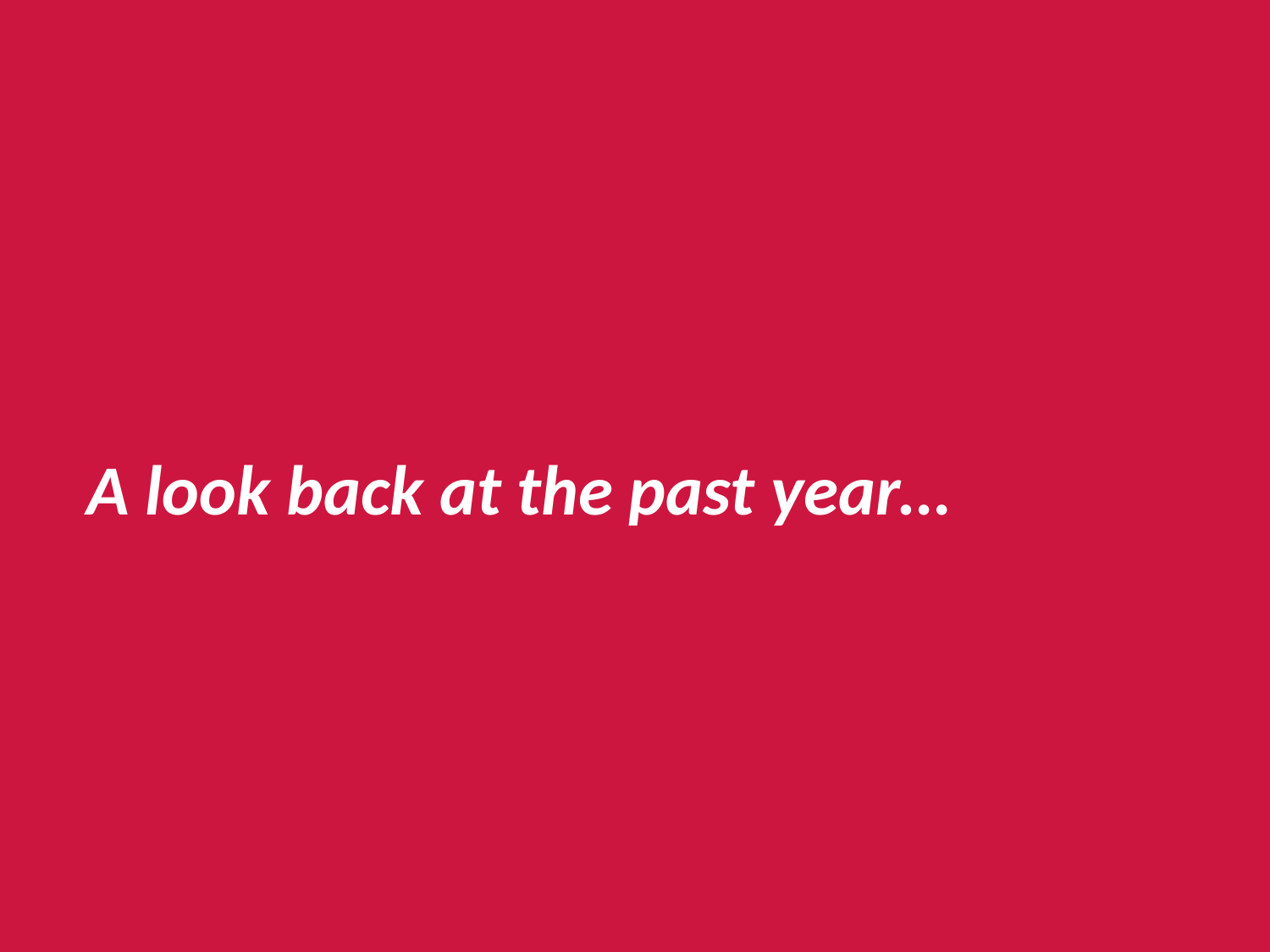

# A look back at the past year…